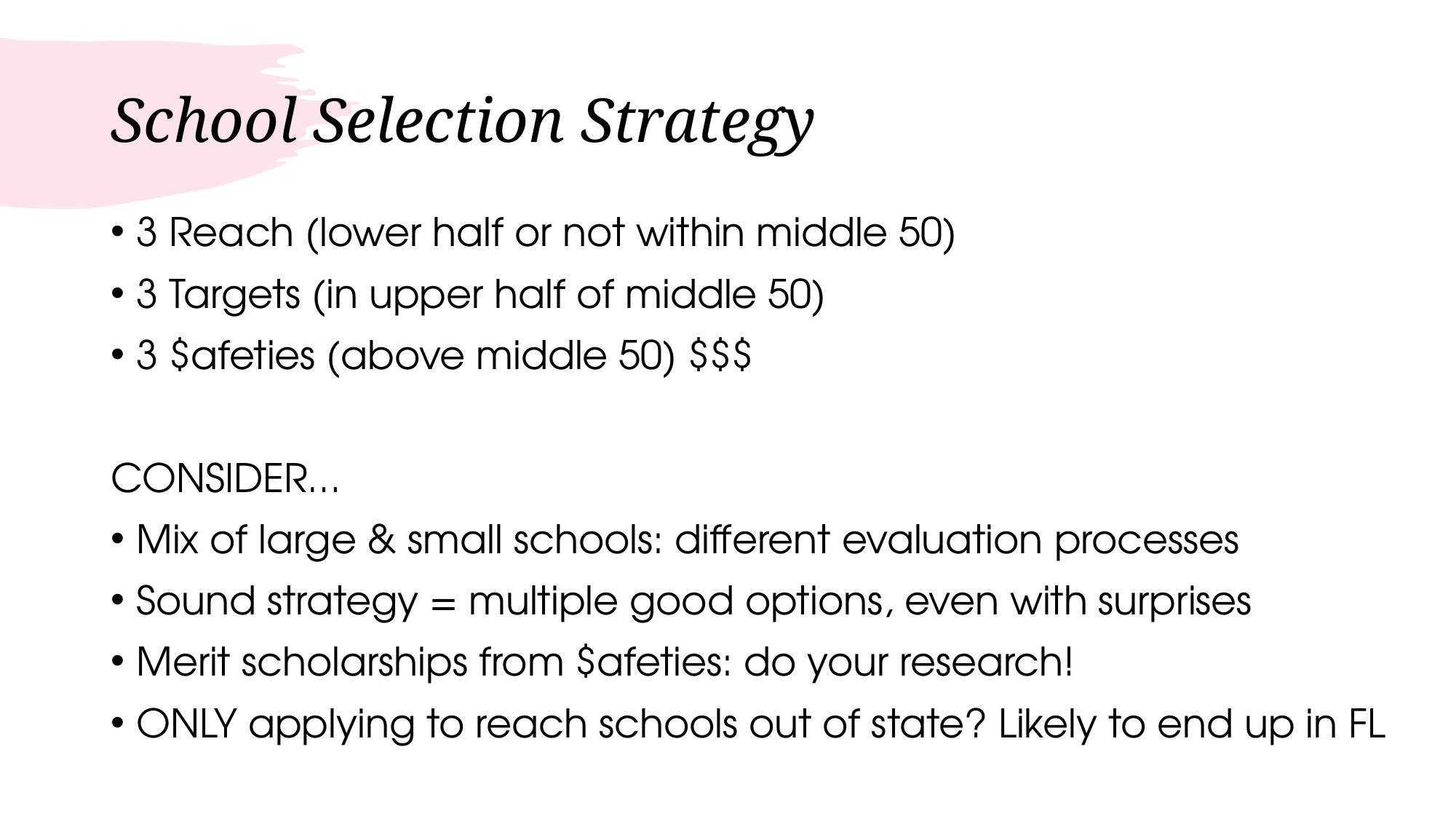

# School Selection Strategy
3 Reach (lower half or not within middle 50)
3 Targets (in upper half of middle 50)
3 $afeties (above middle 50) $$$

CONSIDER…
Mix of large & small schools: different evaluation processes
Sound strategy = multiple good options, even with surprises
Merit scholarships from $afeties: do your research!
ONLY applying to reach schools out of state? Likely to end up in FL